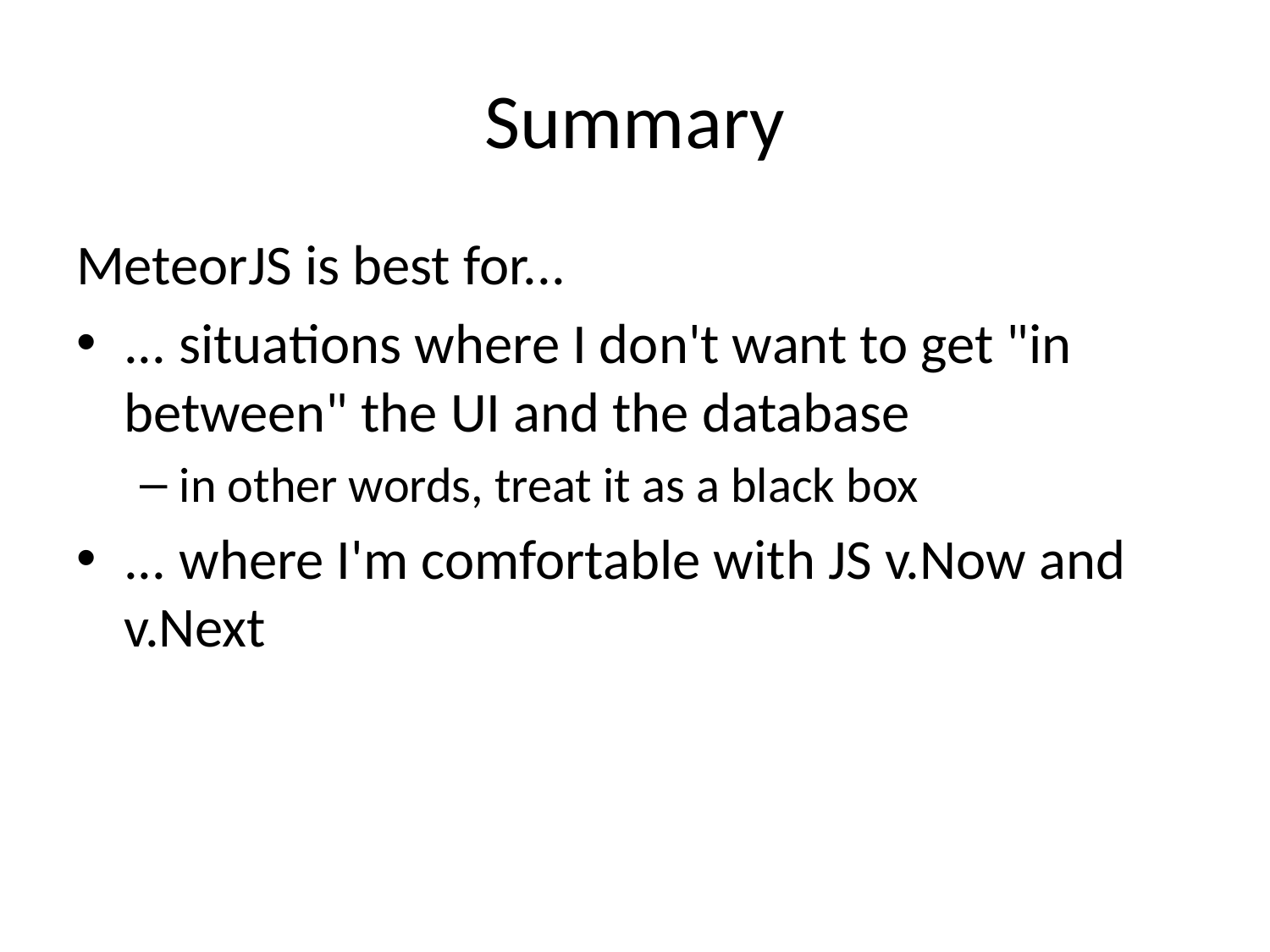

# Summary
MeteorJS is best for...
... situations where I don't want to get "in between" the UI and the database
in other words, treat it as a black box
... where I'm comfortable with JS v.Now and v.Next